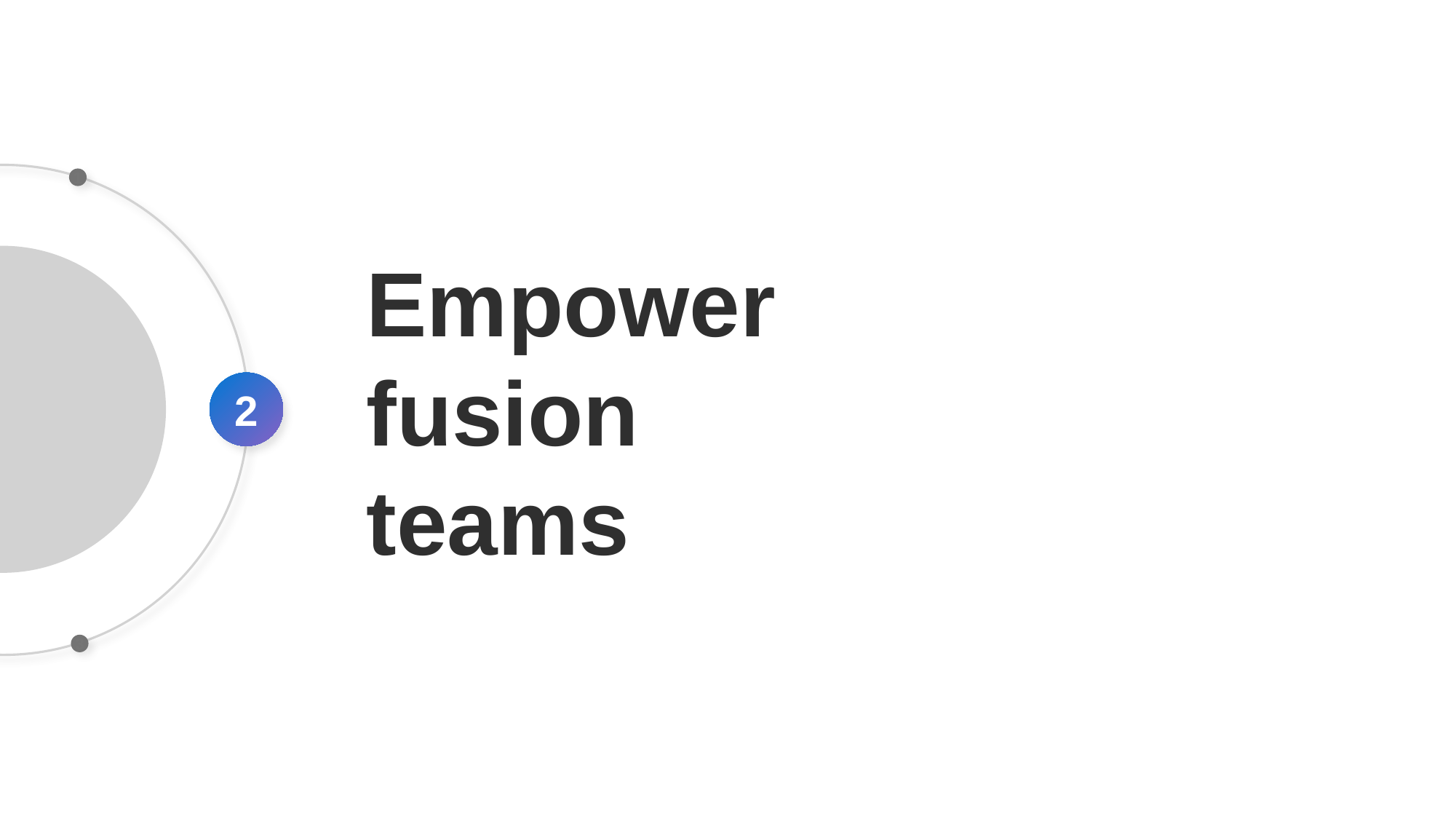

1

5
Empower
fusion teams
2
4
3